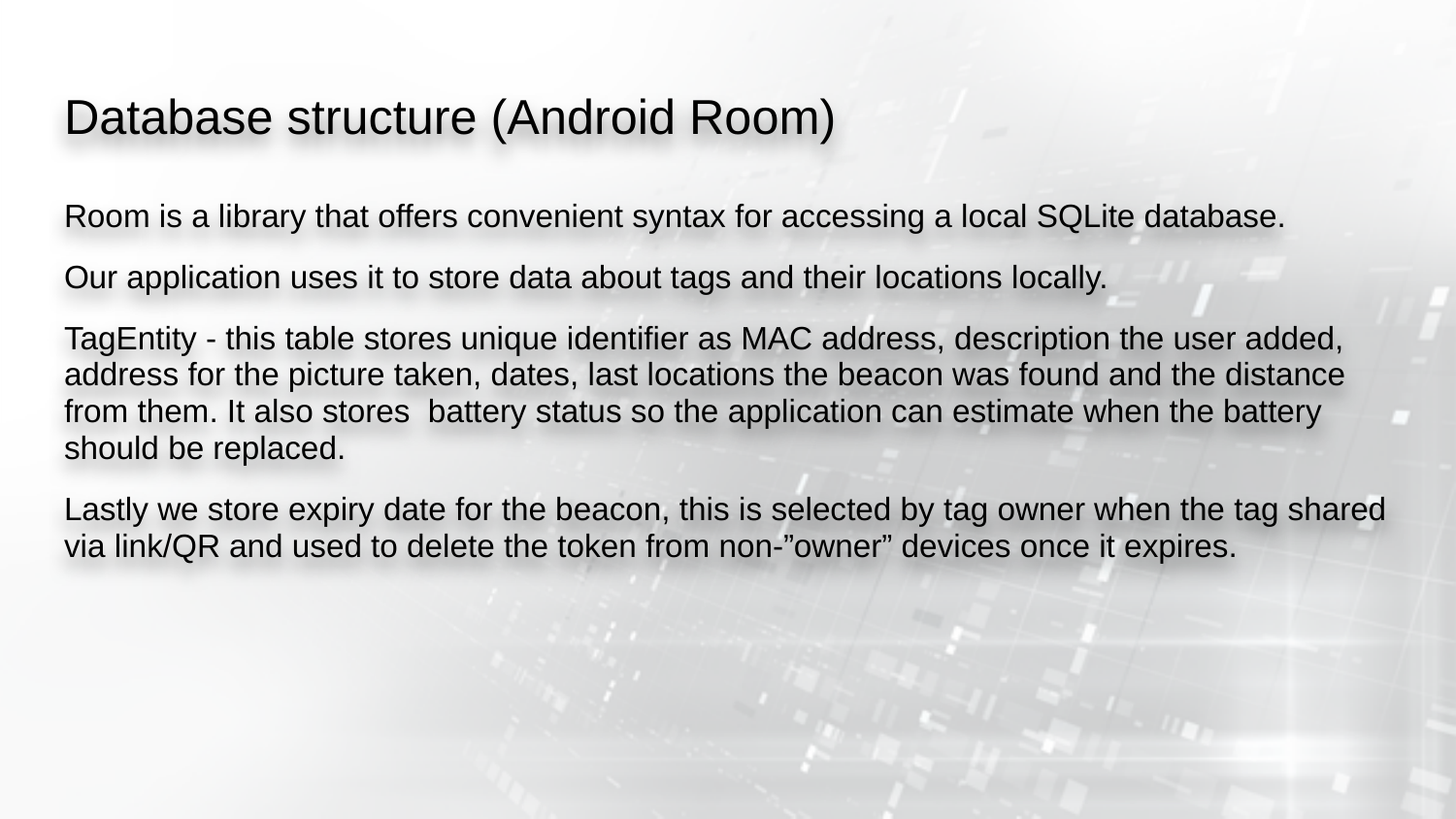

# Database structure (Android Room)

Room is a library that offers convenient syntax for accessing a local SQLite database.
Our application uses it to store data about tags and their locations locally.
TagEntity - this table stores unique identifier as MAC address, description the user added, address for the picture taken, dates, last locations the beacon was found and the distance from them. It also stores  battery status so the application can estimate when the battery should be replaced.
Lastly we store expiry date for the beacon, this is selected by tag owner when the tag shared via link/QR and used to delete the token from non-”owner” devices once it expires.